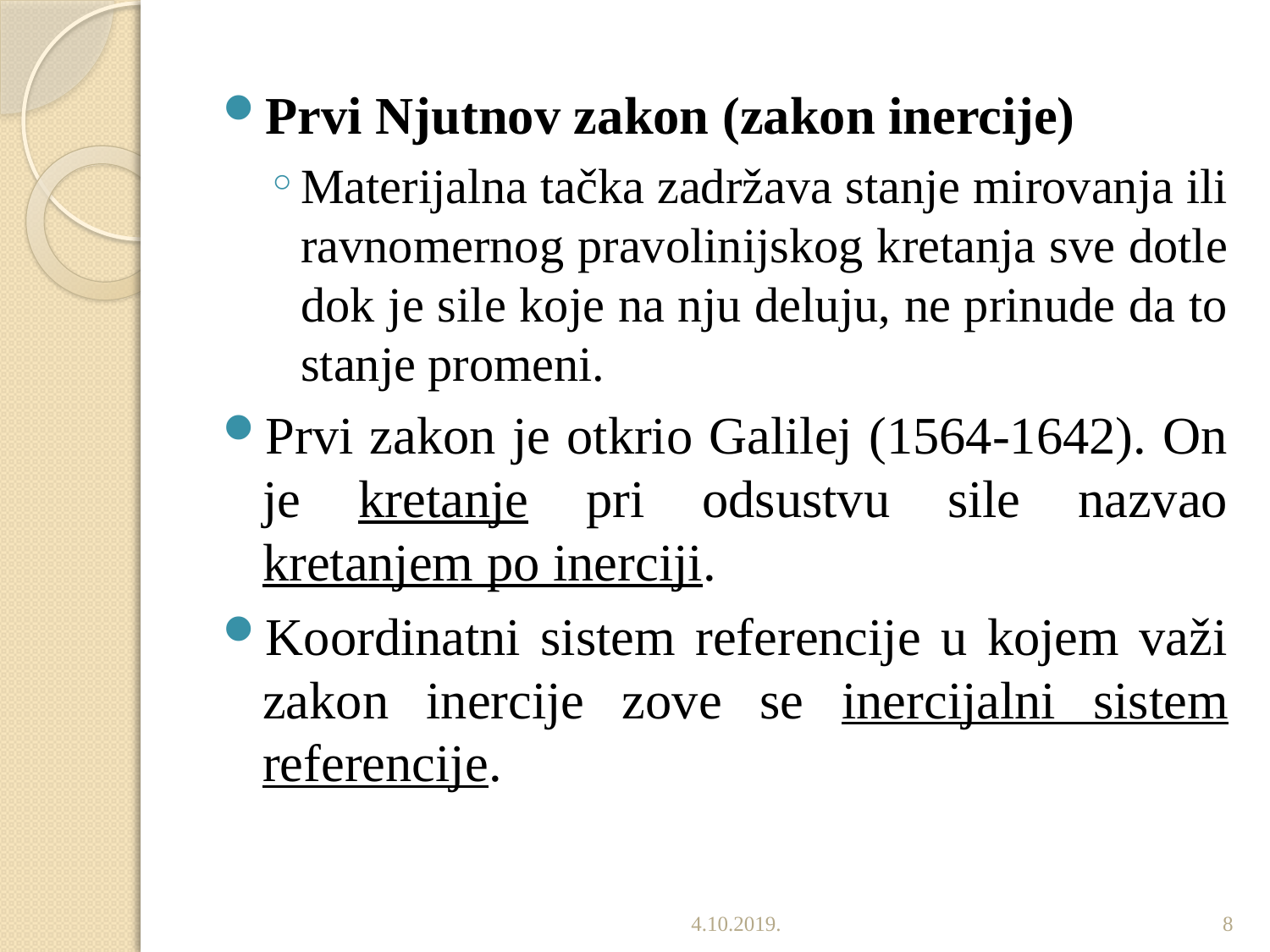

Prvi Njutnov zakon (zakon inercije)
Materijalna tačka zadržava stanje mirovanja ili ravnomernog pravolinijskog kretanja sve dotle dok je sile koje na nju deluju, ne prinude da to stanje promeni.
Prvi zakon je otkrio Galilej (1564-1642). On je kretanje pri odsustvu sile nazvao kretanjem po inerciji.
Koordinatni sistem referencije u kojem važi zakon inercije zove se inercijalni sistem referencije.
4.10.2019.
8